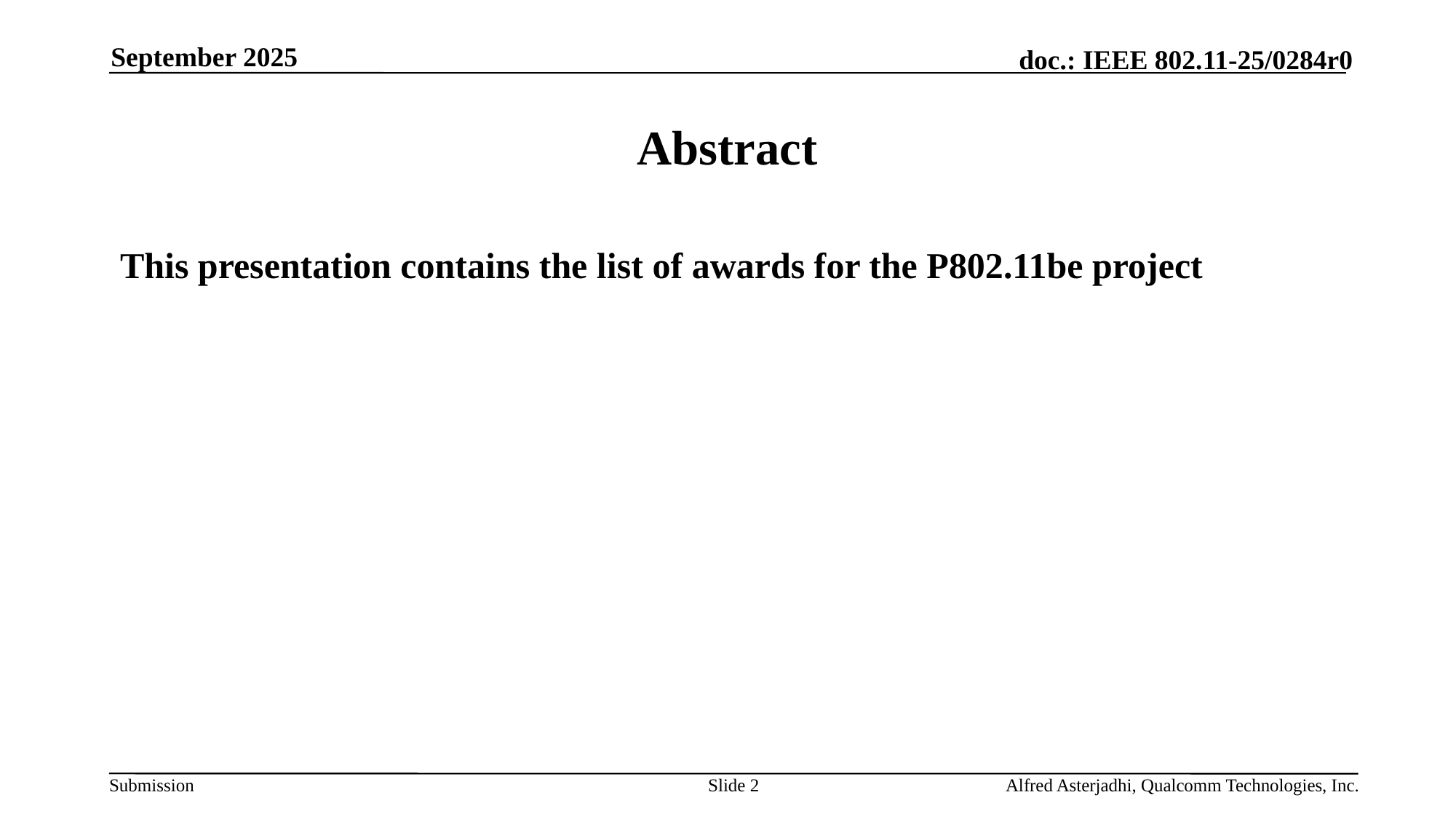

September 2025
# Abstract
This presentation contains the list of awards for the P802.11be project
Slide 2
Alfred Asterjadhi, Qualcomm Technologies, Inc.